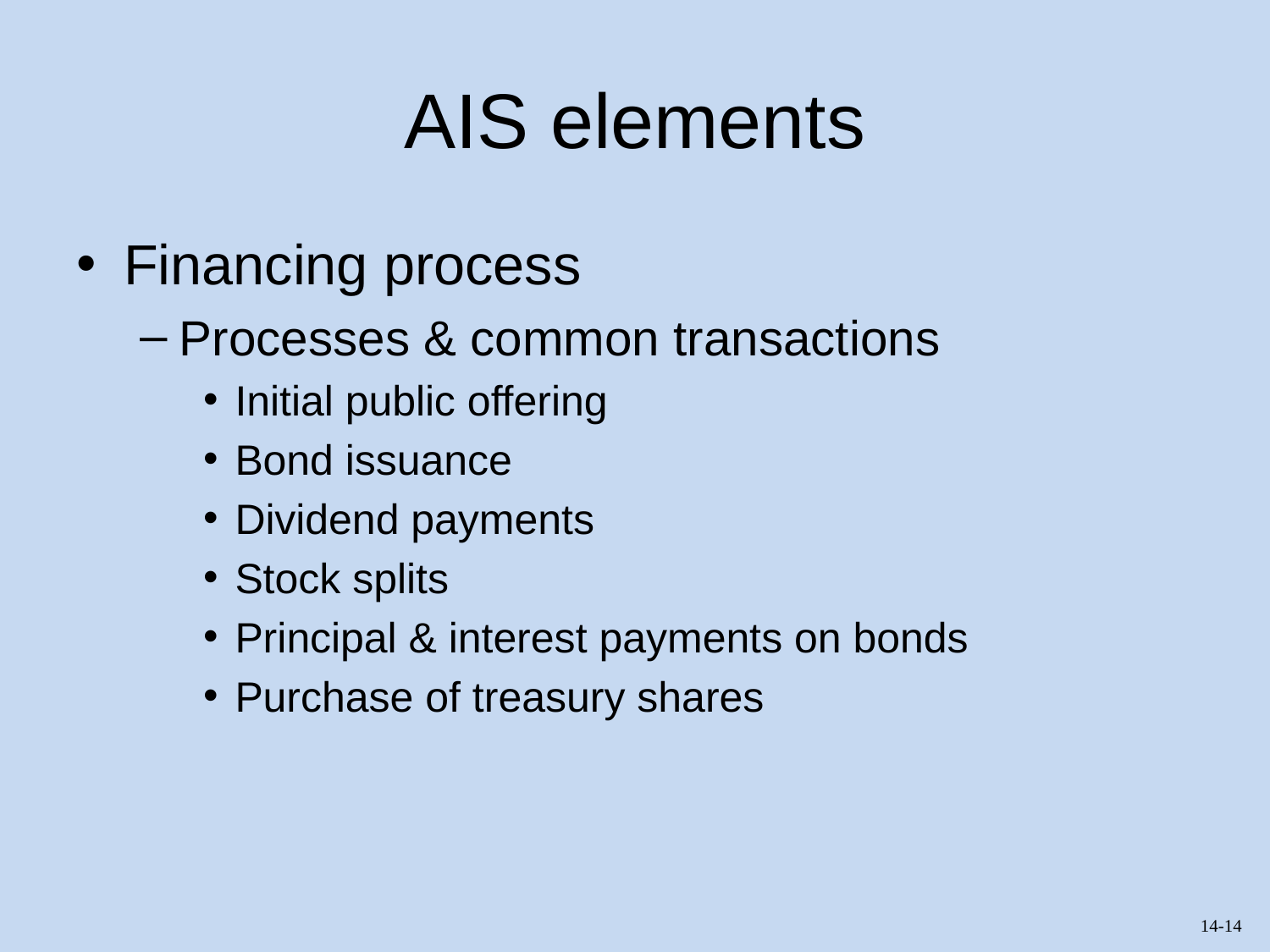

# AIS elements
Financing process
Processes & common transactions
Initial public offering
Bond issuance
Dividend payments
Stock splits
Principal & interest payments on bonds
Purchase of treasury shares